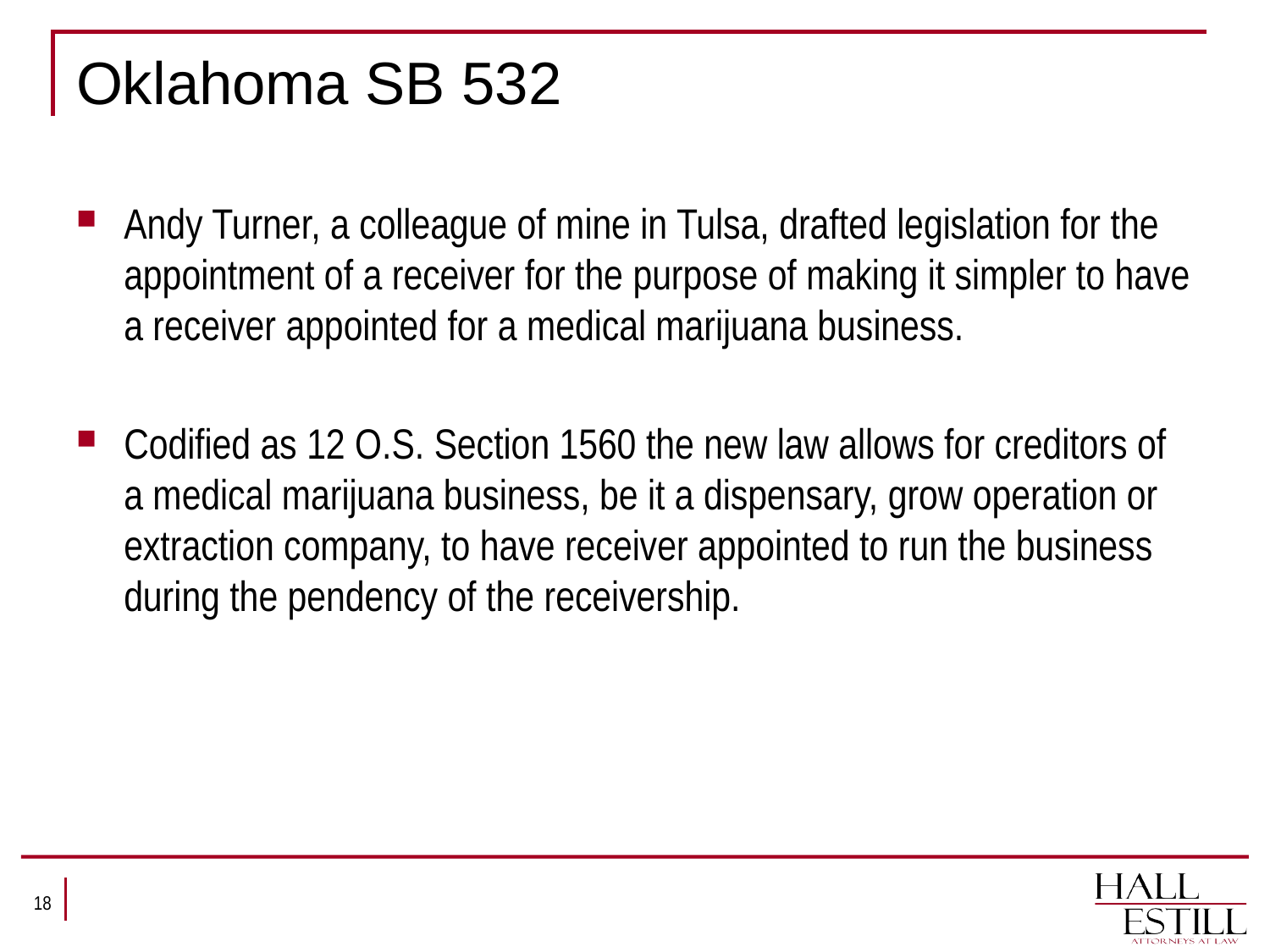

# Oklahoma SB 532
Andy Turner, a colleague of mine in Tulsa, drafted legislation for the appointment of a receiver for the purpose of making it simpler to have a receiver appointed for a medical marijuana business.

Codified as 12 O.S. Section 1560 the new law allows for creditors of a medical marijuana business, be it a dispensary, grow operation or extraction company, to have receiver appointed to run the business during the pendency of the receivership.

18